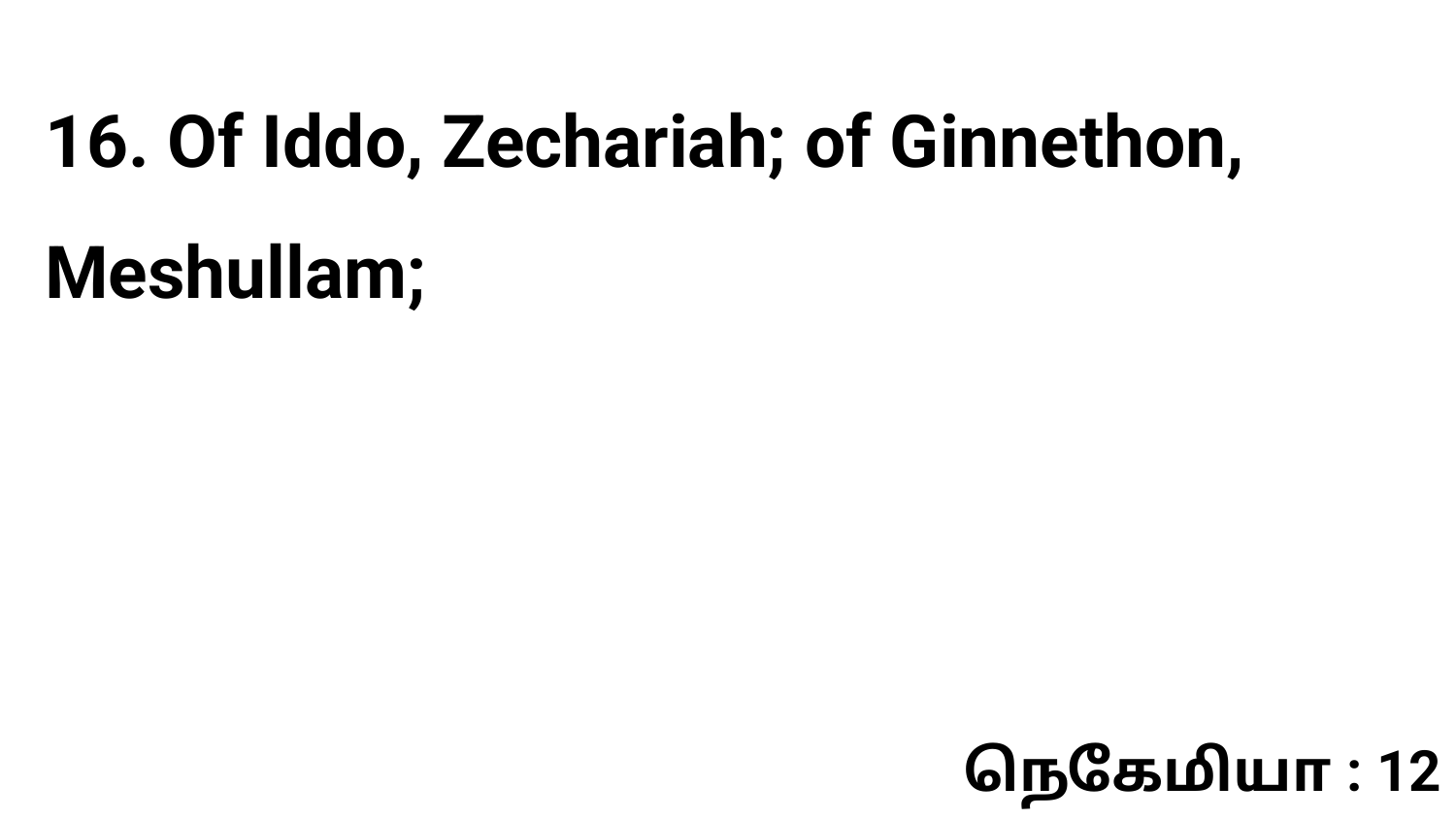

16. Of Iddo, Zechariah; of Ginnethon, Meshullam;
நெகேமியா : 12